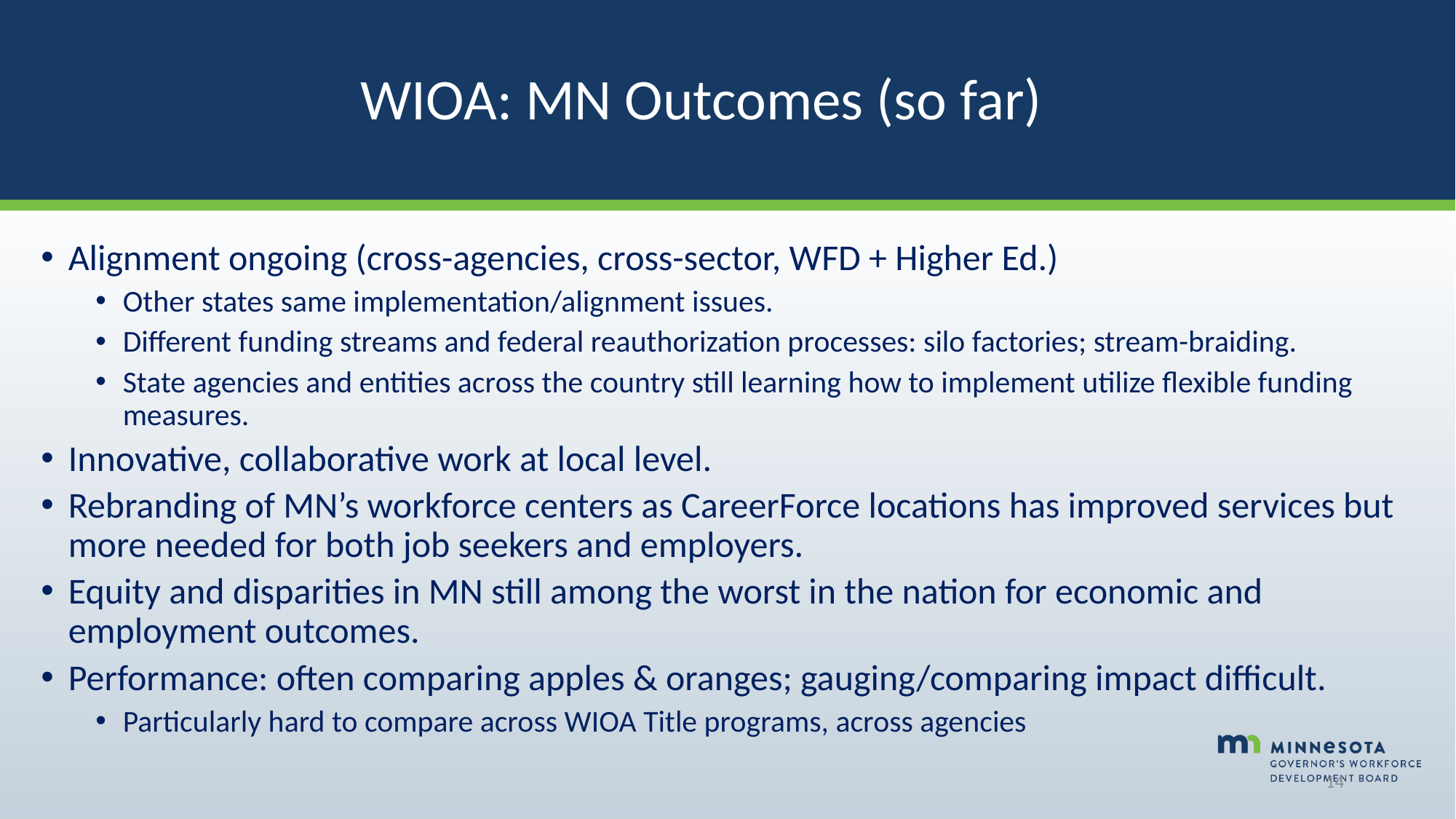

# WIOA: MN Outcomes (so far)
Alignment ongoing (cross-agencies, cross-sector, WFD + Higher Ed.)
Other states same implementation/alignment issues.
Different funding streams and federal reauthorization processes: silo factories; stream-braiding.
State agencies and entities across the country still learning how to implement utilize flexible funding measures.
Innovative, collaborative work at local level.
Rebranding of MN’s workforce centers as CareerForce locations has improved services but more needed for both job seekers and employers.
Equity and disparities in MN still among the worst in the nation for economic and employment outcomes.
Performance: often comparing apples & oranges; gauging/comparing impact difficult.
Particularly hard to compare across WIOA Title programs, across agencies

14